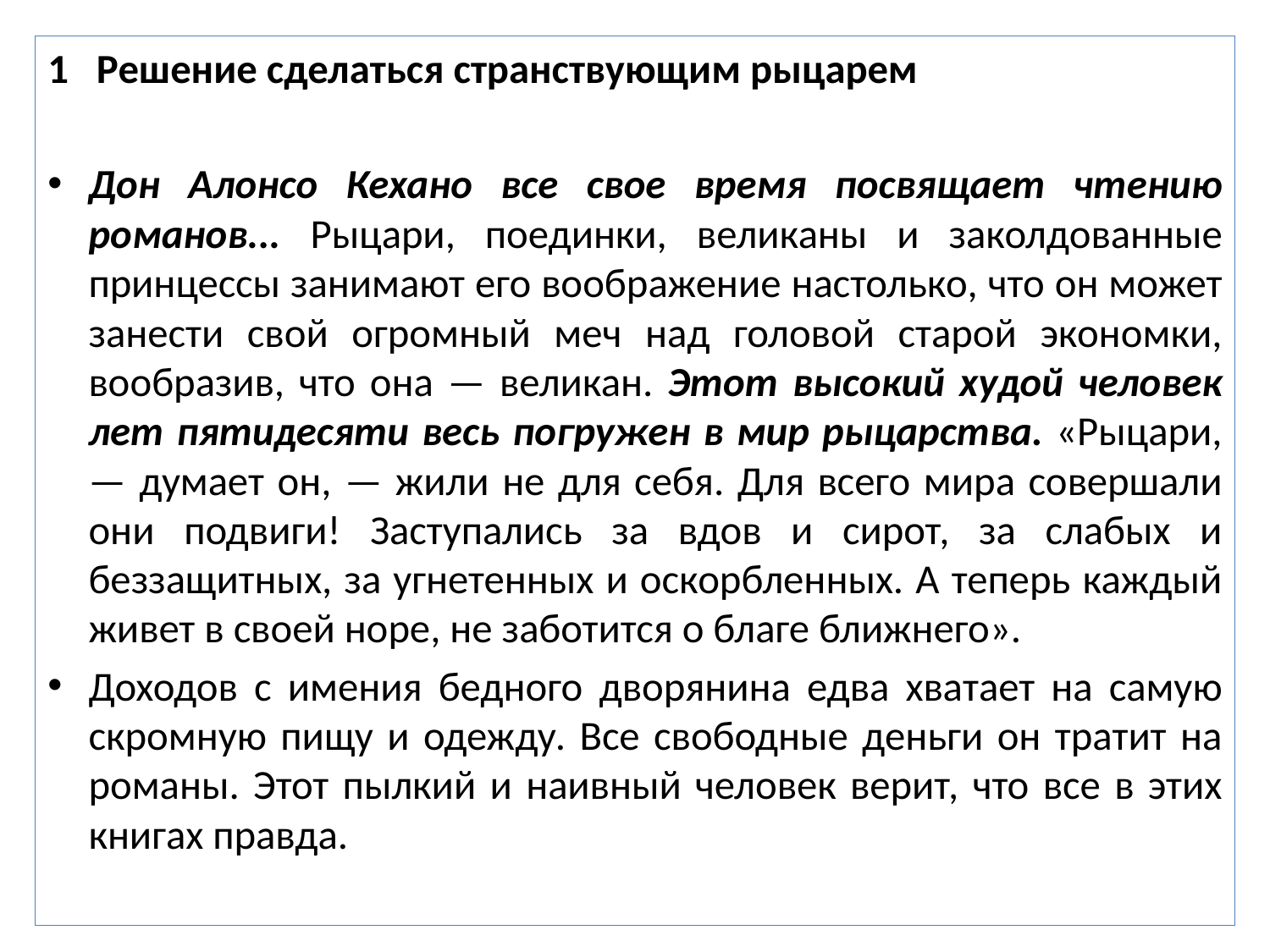

1   Решение сделаться странствующим рыцарем

Дон Алонсо Кехано все свое время посвящает чтению романов... Рыцари, поединки, великаны и заколдованные принцессы занимают его воображение настолько, что он может занести свой огромный меч над головой старой экономки, вообразив, что она — великан. Этот высокий худой человек лет пятидесяти весь погружен в мир рыцарства. «Рыцари, — думает он, — жили не для себя. Для всего мира совершали они подвиги! Заступались за вдов и сирот, за слабых и беззащитных, за угнетенных и оскорбленных. А теперь каждый живет в своей норе, не заботится о благе ближнего».
Доходов с имения бедного дворянина едва хватает на самую скромную пищу и одежду. Все свободные деньги он тратит на романы. Этот пылкий и наивный человек верит, что все в этих книгах правда.